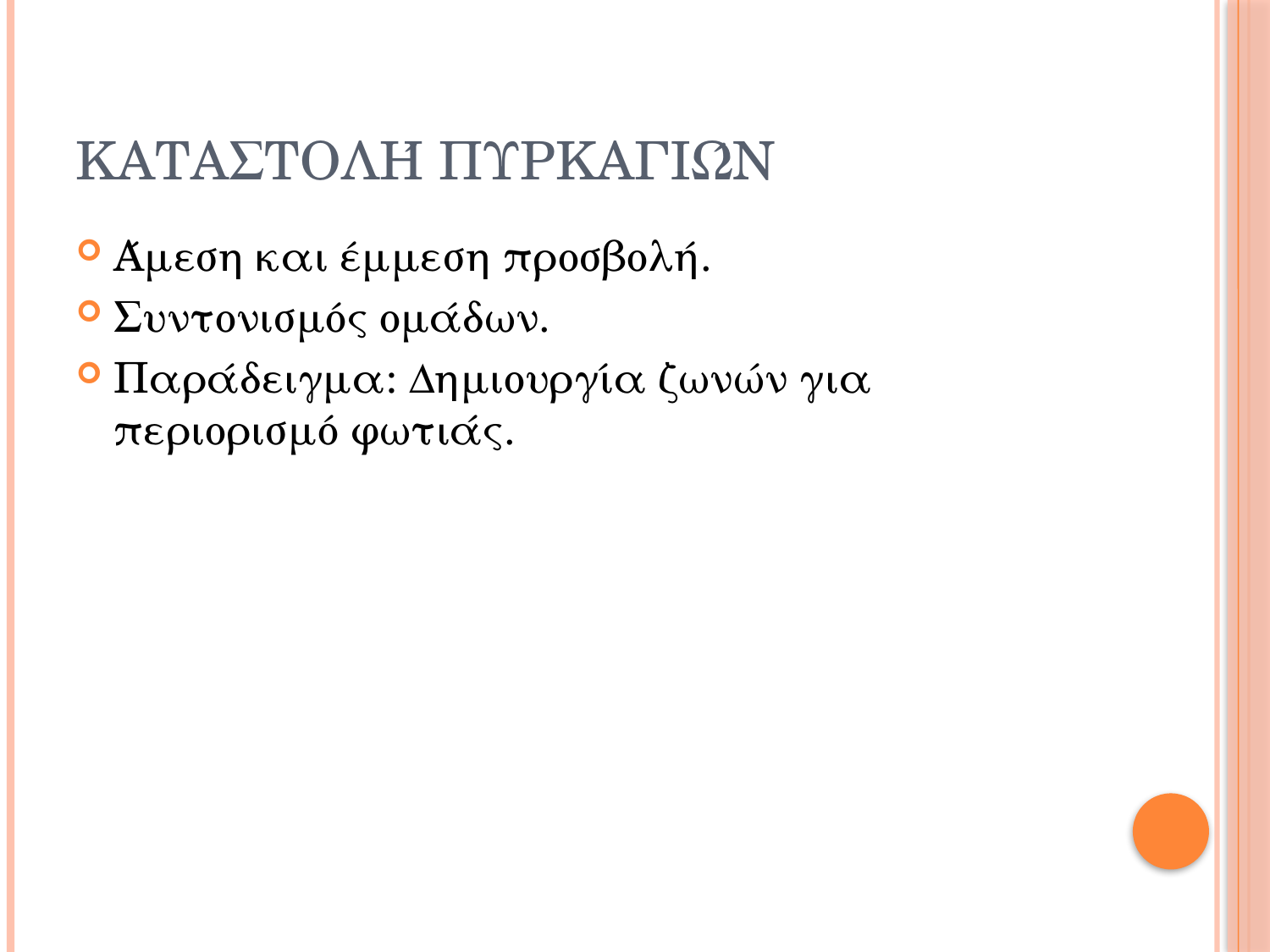

# Καταστολή Πυρκαγιών
Άμεση και έμμεση προσβολή.
Συντονισμός ομάδων.
Παράδειγμα: Δημιουργία ζωνών για περιορισμό φωτιάς.